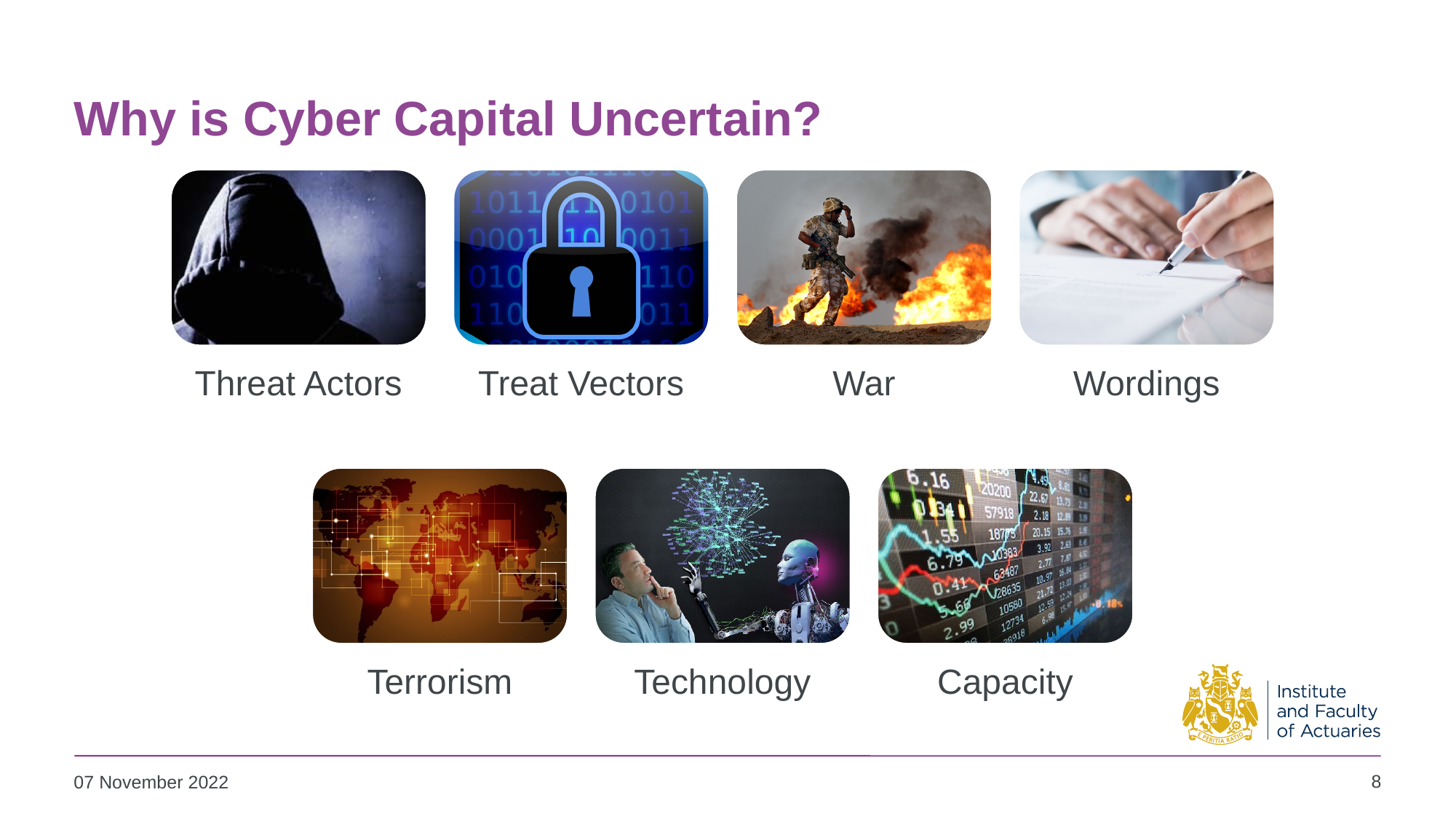

# Why is Cyber Capital Uncertain?
Threat Actors
Treat Vectors
War
Wordings
Terrorism
Technology
Capacity
8
07 November 2022